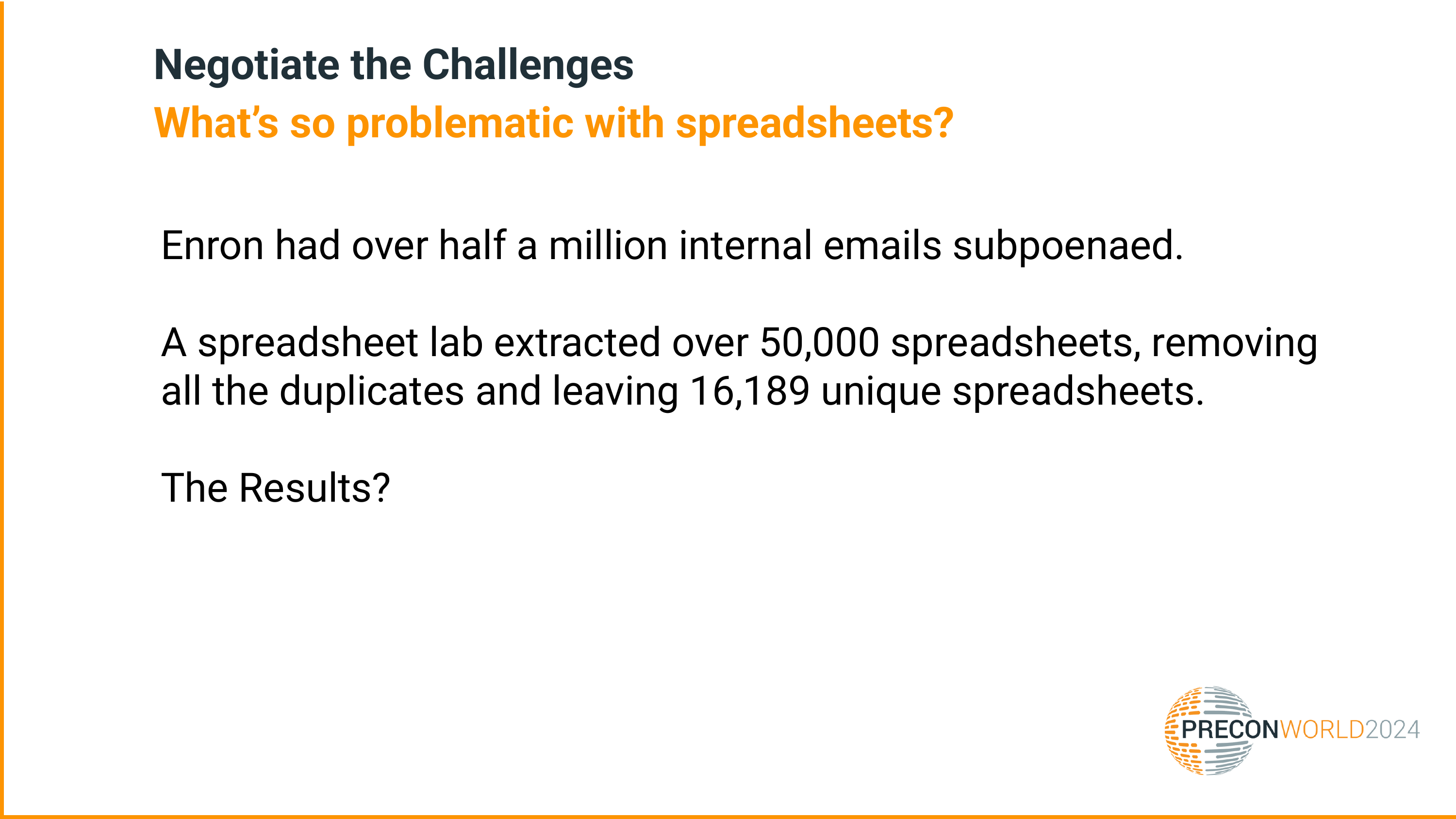

Negotiate the Challenges

What’s so problematic with spreadsheets?
Enron had over half a million internal emails subpoenaed.

A spreadsheet lab extracted over 50,000 spreadsheets, removing all the duplicates and leaving 16,189 unique spreadsheets.

The Results?